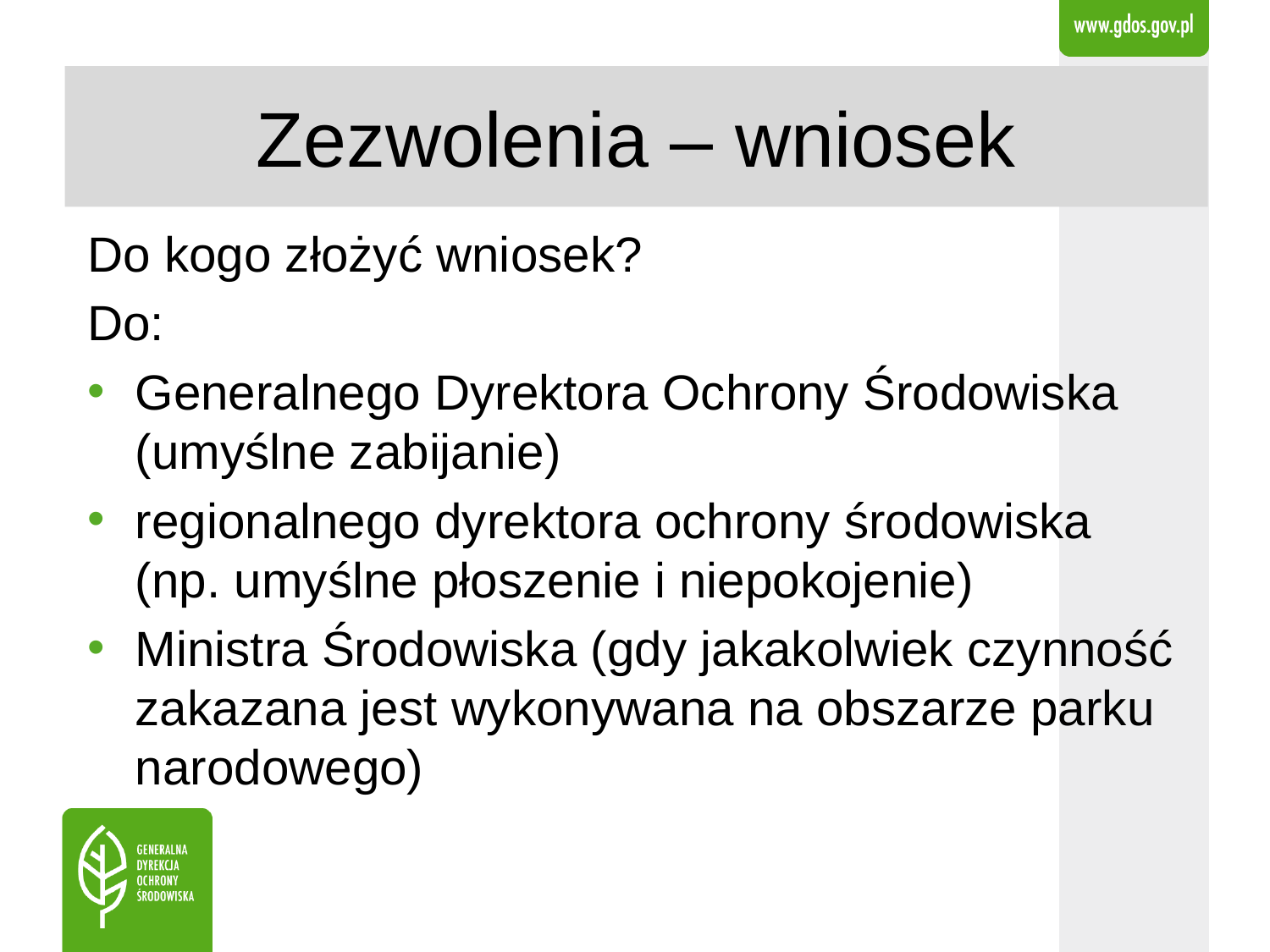

# Zezwolenia – wniosek
Do kogo złożyć wniosek?
Do:
Generalnego Dyrektora Ochrony Środowiska (umyślne zabijanie)
regionalnego dyrektora ochrony środowiska
(np. umyślne płoszenie i niepokojenie)
Ministra Środowiska (gdy jakakolwiek czynność zakazana jest wykonywana na obszarze parku narodowego)